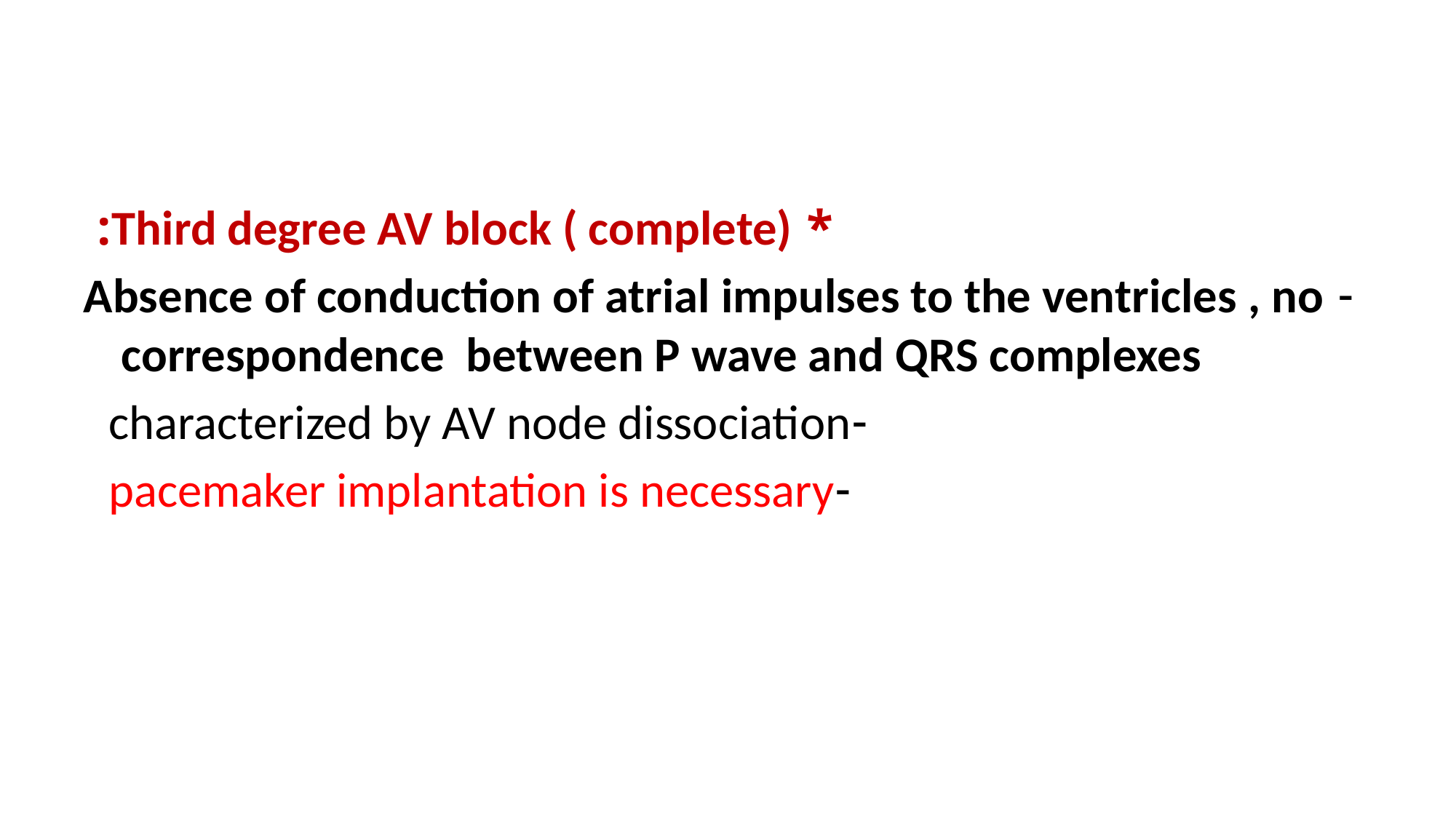

#
* Third degree AV block ( complete):
- Absence of conduction of atrial impulses to the ventricles , no correspondence  between P wave and QRS complexes
-characterized by AV node dissociation
-pacemaker implantation is necessary